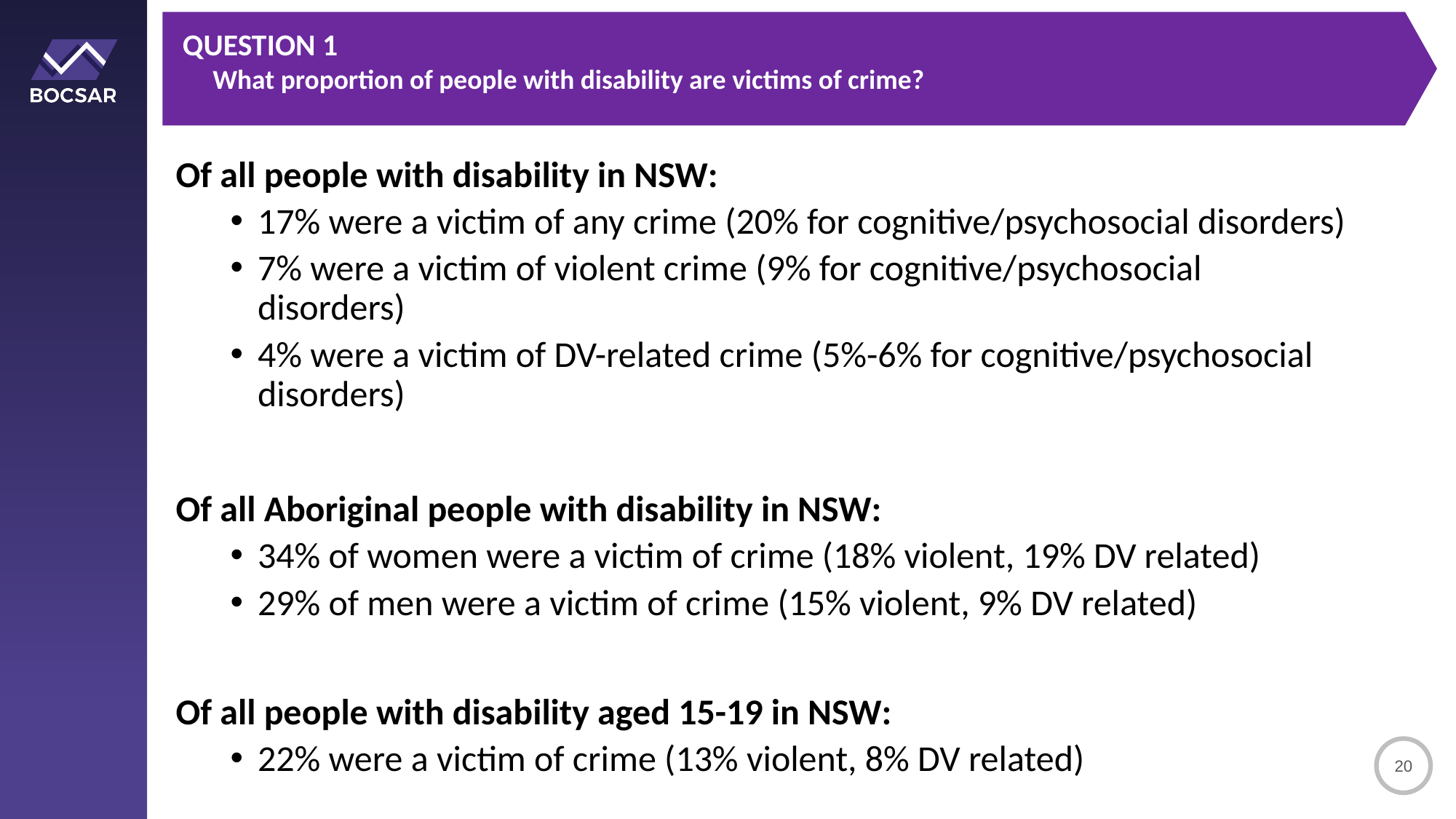

QUESTION 1
      What proportion of people with disability are victims of crime?

Of all people with disability in NSW:
17% were a victim of any crime (20% for cognitive/psychosocial disorders)
7% were a victim of violent crime (9% for cognitive/psychosocial disorders)
4% were a victim of DV-related crime (5%-6% for cognitive/psychosocial disorders)

Of all Aboriginal people with disability in NSW:
34% of women were a victim of crime (18% violent, 19% DV related)
29% of men were a victim of crime (15% violent, 9% DV related)

Of all people with disability aged 15-19 in NSW:
22% were a victim of crime (13% violent, 8% DV related)